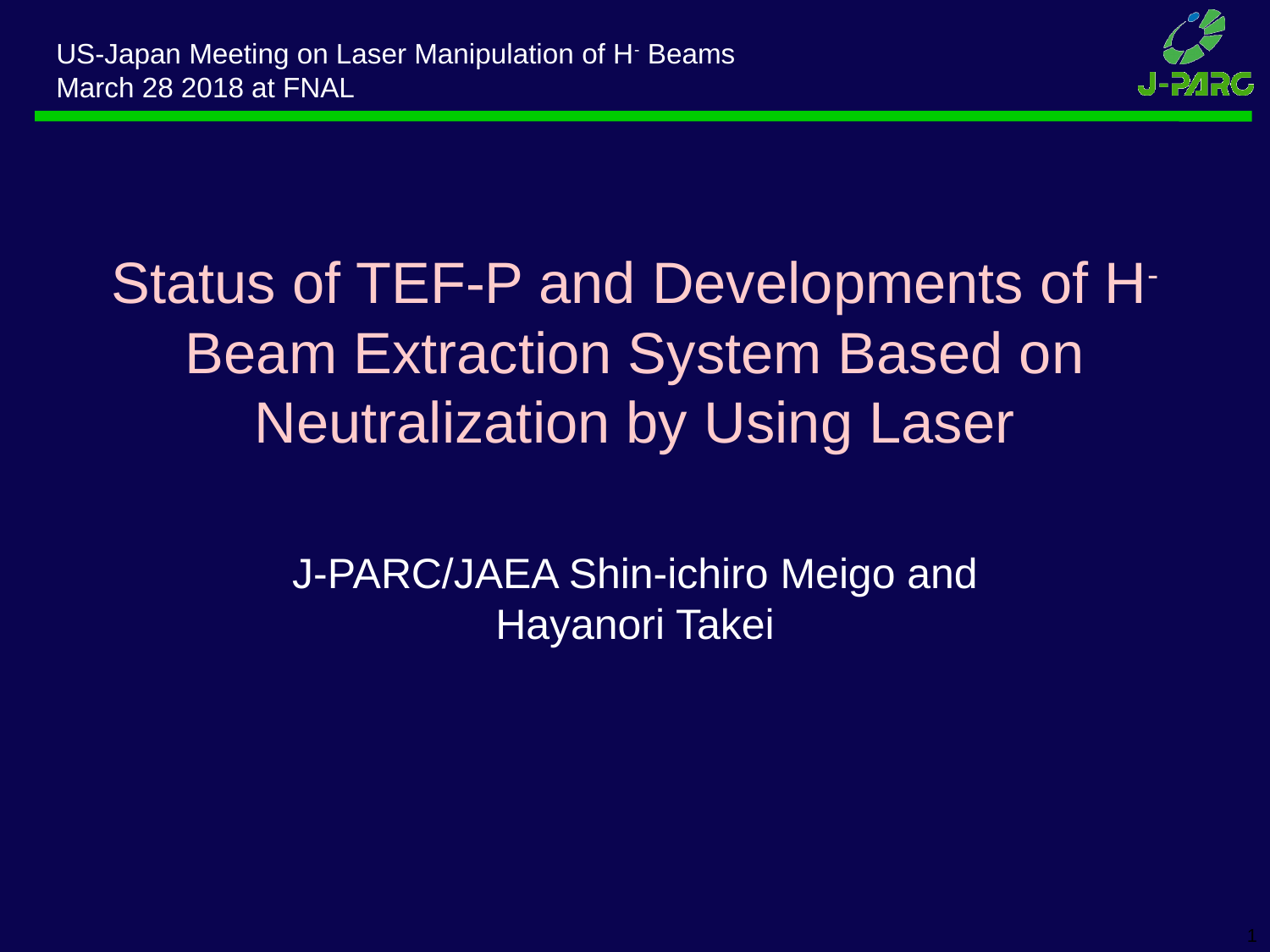

US-Japan Meeting on Laser Manipulation of H- Beams
March 28 2018 at FNAL
# Status of TEF-P and Developments of H- Beam Extraction System Based on Neutralization by Using Laser
J-PARC/JAEA Shin-ichiro Meigo and Hayanori Takei
1